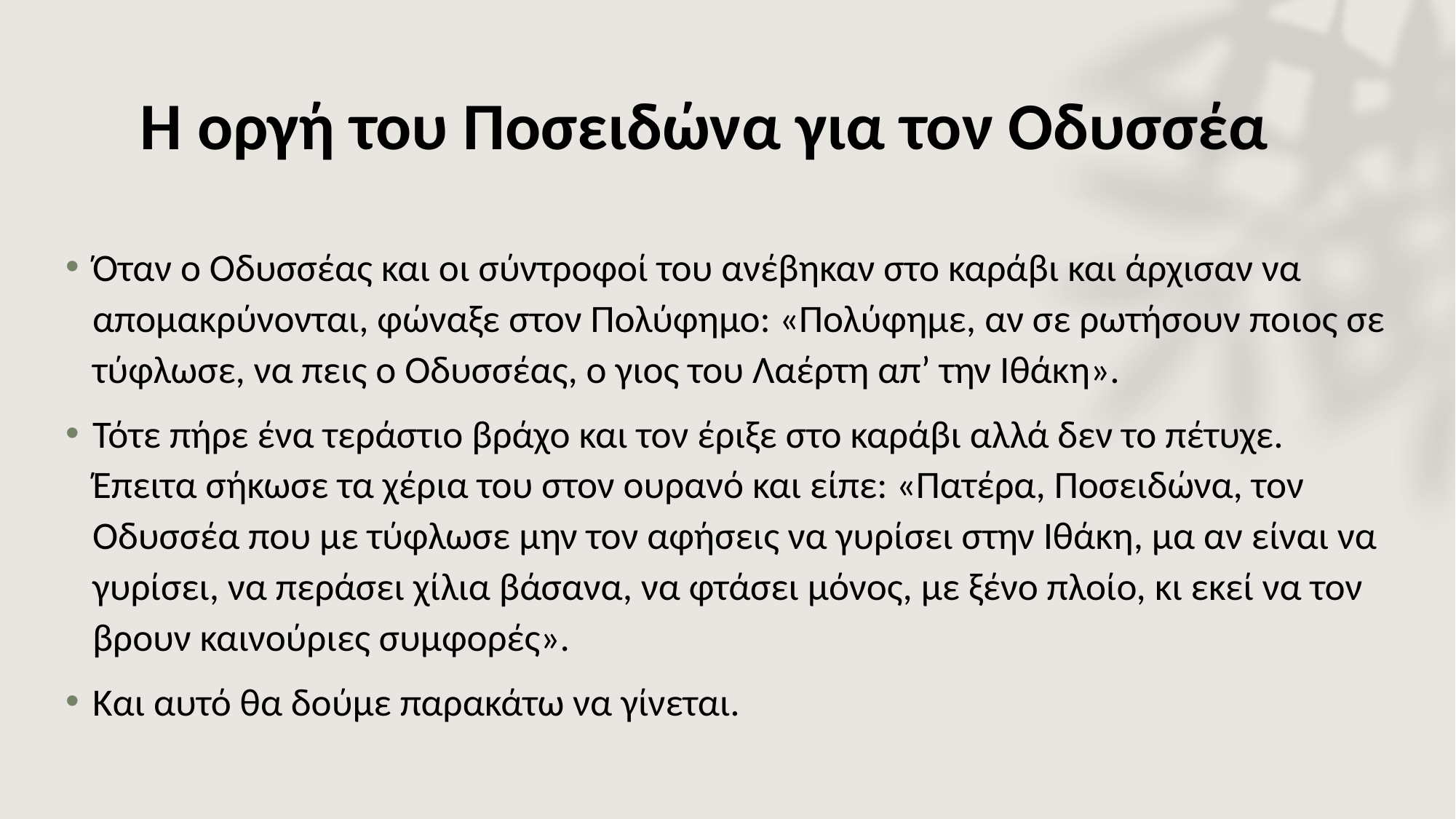

# Η οργή του Ποσειδώνα για τον Οδυσσέα
Όταν ο Οδυσσέας και οι σύντροφοί του ανέβηκαν στο καράβι και άρχισαν να απομακρύνονται, φώναξε στον Πολύφημο: «Πολύφηµε, αν σε ρωτήσουν ποιος σε τύφλωσε, να πεις ο Οδυσσέας, ο γιος του Λαέρτη απ’ την Ιθάκη».
Τότε πήρε ένα τεράστιο βράχο και τον έριξε στο καράβι αλλά δεν το πέτυχε. Έπειτα σήκωσε τα χέρια του στον ουρανό και είπε: «Πατέρα, Ποσειδώνα, τον Οδυσσέα που µε τύφλωσε µην τον αφήσεις να γυρίσει στην Ιθάκη, µα αν είναι να γυρίσει, να περάσει χίλια βάσανα, να φτάσει µόνος, µε ξένο πλοίο, κι εκεί να τον βρουν καινούριες συµφορές».
Και αυτό θα δούμε παρακάτω να γίνεται.